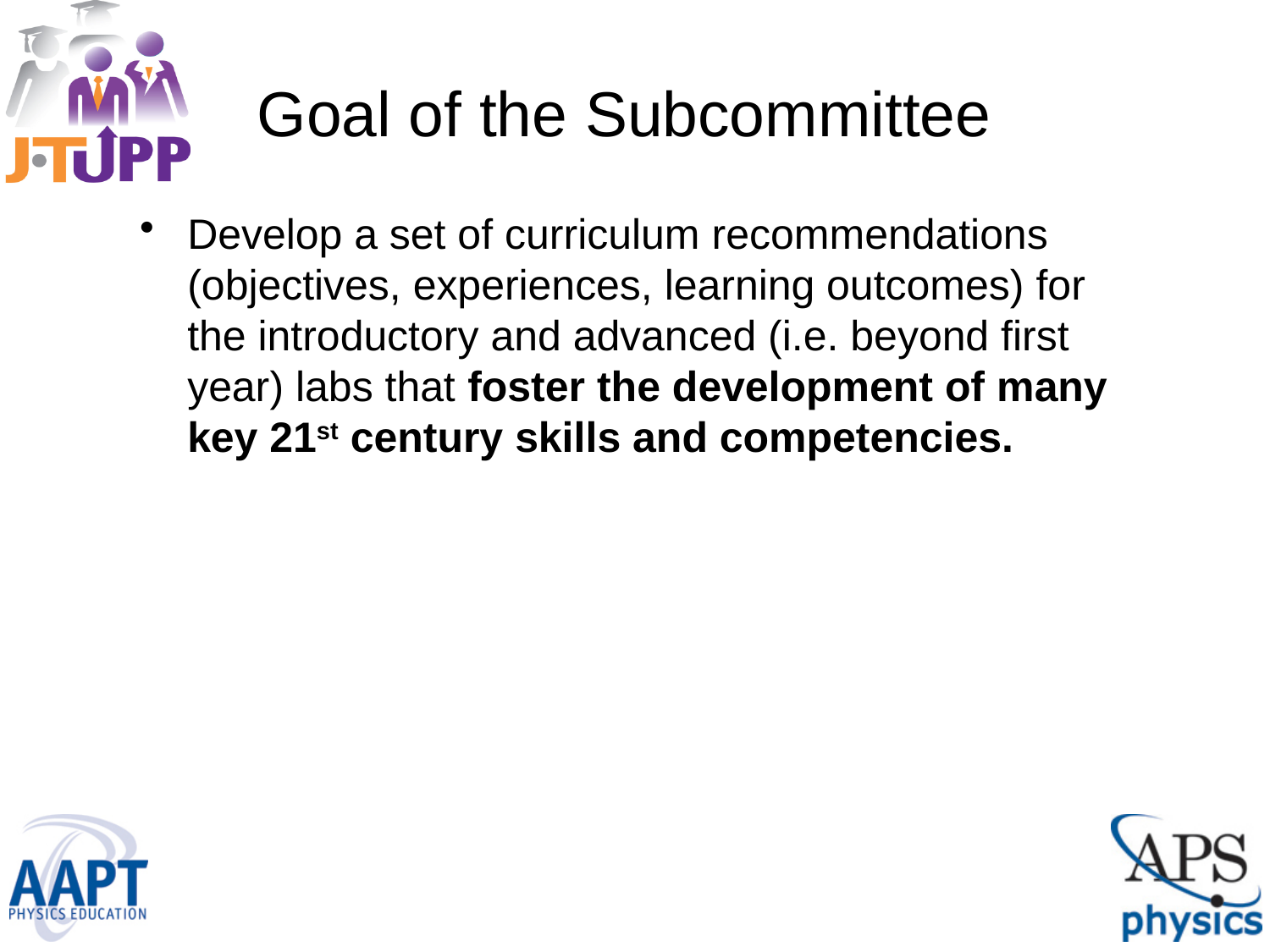

# Goal of the Subcommittee
Develop a set of curriculum recommendations (objectives, experiences, learning outcomes) for the introductory and advanced (i.e. beyond first year) labs that foster the development of many key 21st century skills and competencies.